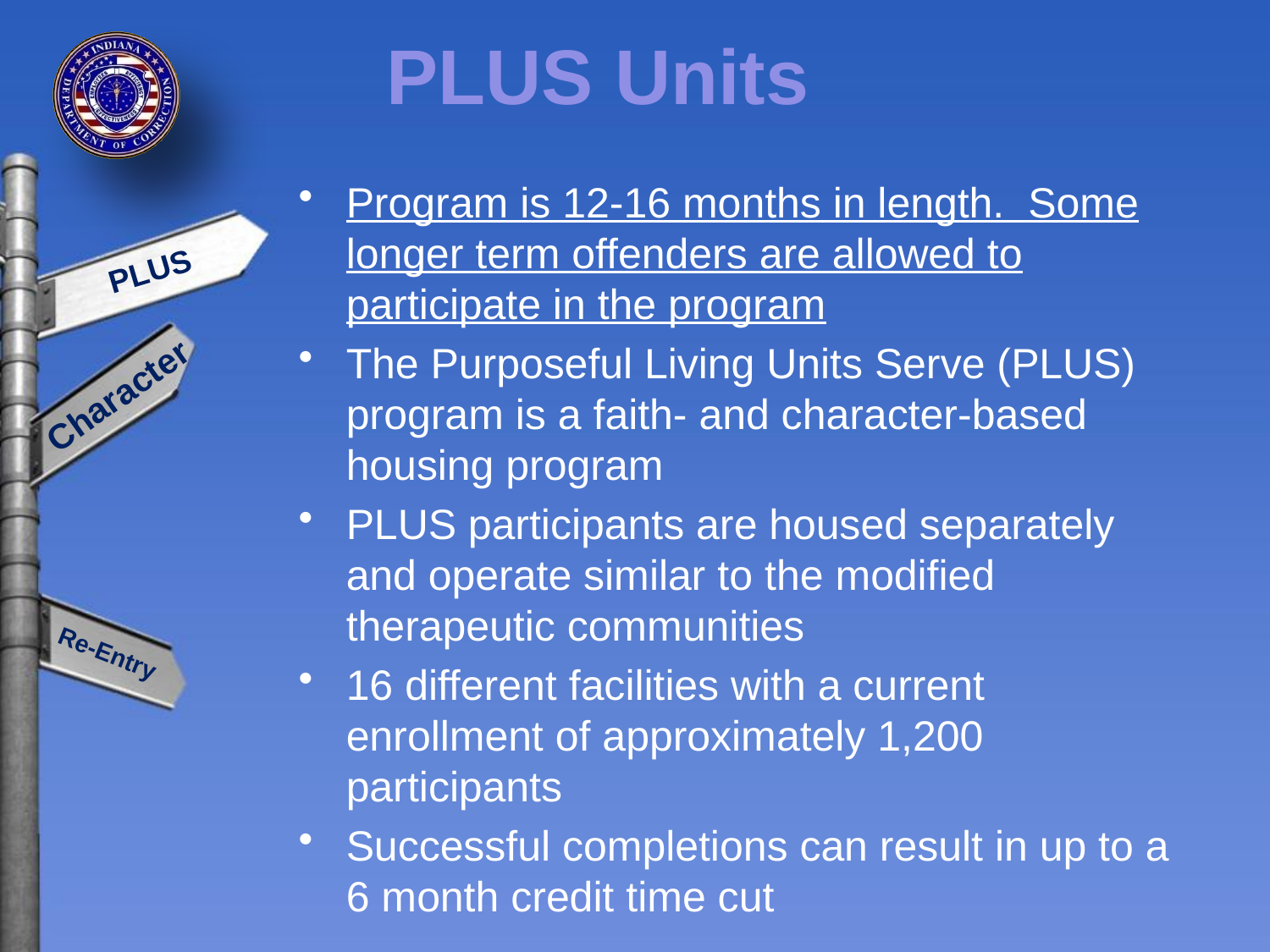

PLUS Units

Program is 12-16 months in length.  Some longer term offenders are allowed to participate in the program
The Purposeful Living Units Serve (PLUS) program is a faith- and character-based housing program
PLUS participants are housed separately and operate similar to the modified therapeutic communities
16 different facilities with a current enrollment of approximately 1,200 participants
Successful completions can result in up to a 6 month credit time cut
PLUS
Character
Re-Entry